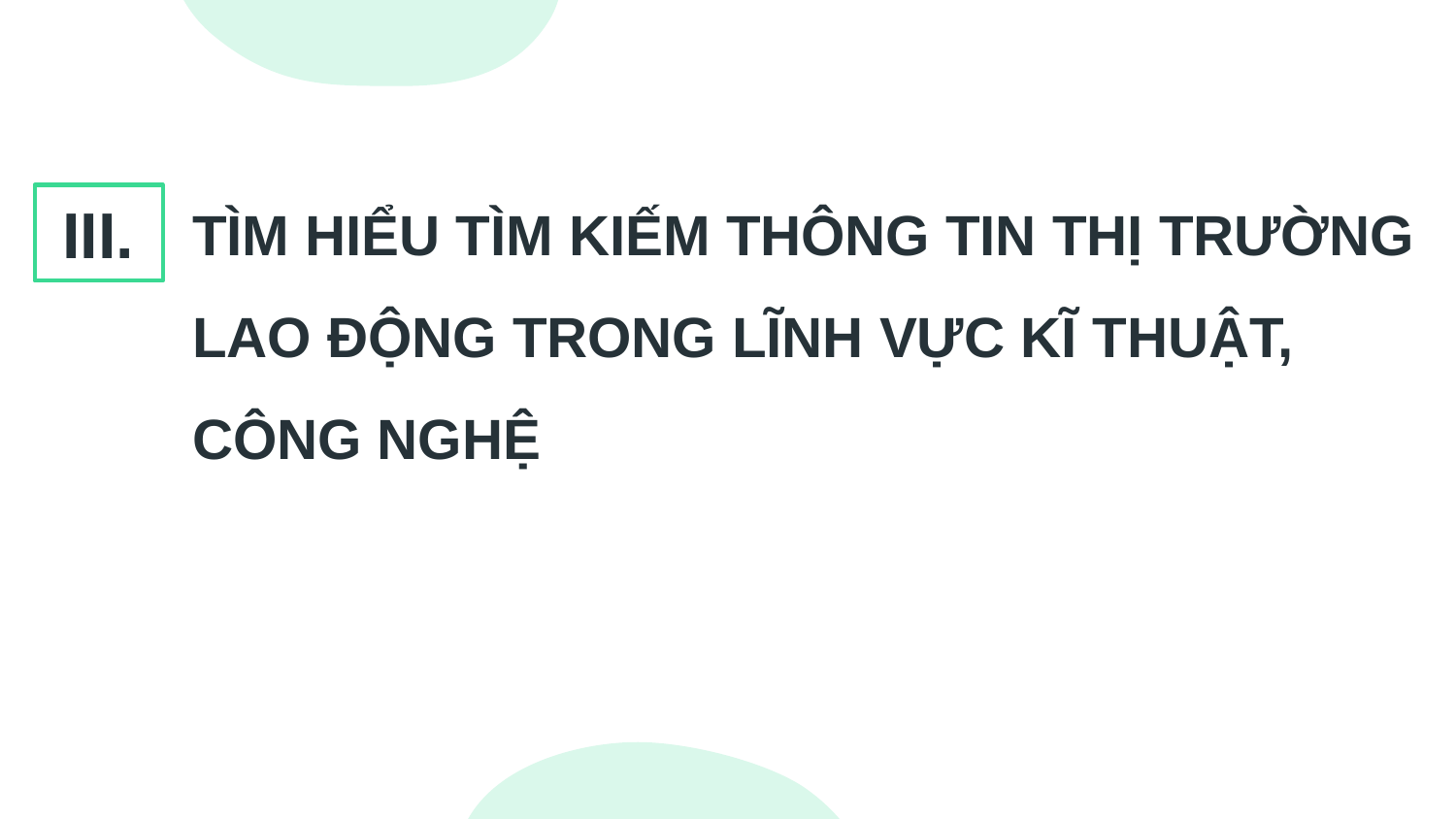

# TÌM HIỂU TÌM KIẾM THÔNG TIN THỊ TRƯỜNG LAO ĐỘNG TRONG LĨNH VỰC KĨ THUẬT, CÔNG NGHỆ
III.